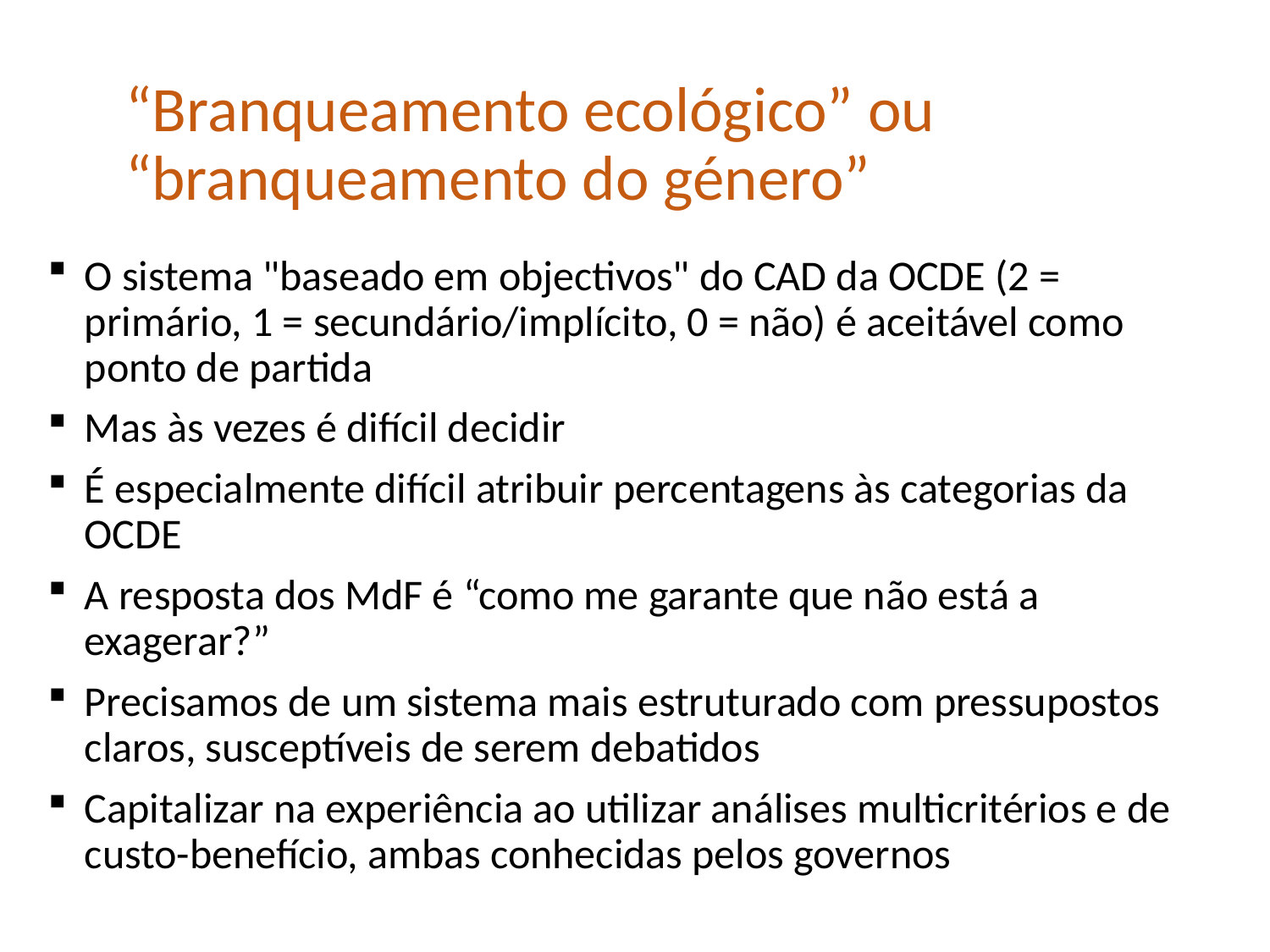

# “Branqueamento ecológico” ou “branqueamento do género”
O sistema "baseado em objectivos" do CAD da OCDE (2 = primário, 1 = secundário/implícito, 0 = não) é aceitável como ponto de partida
Mas às vezes é difícil decidir
É especialmente difícil atribuir percentagens às categorias da OCDE
A resposta dos MdF é “como me garante que não está a exagerar?”
Precisamos de um sistema mais estruturado com pressupostos claros, susceptíveis de serem debatidos
Capitalizar na experiência ao utilizar análises multicritérios e de custo-benefício, ambas conhecidas pelos governos